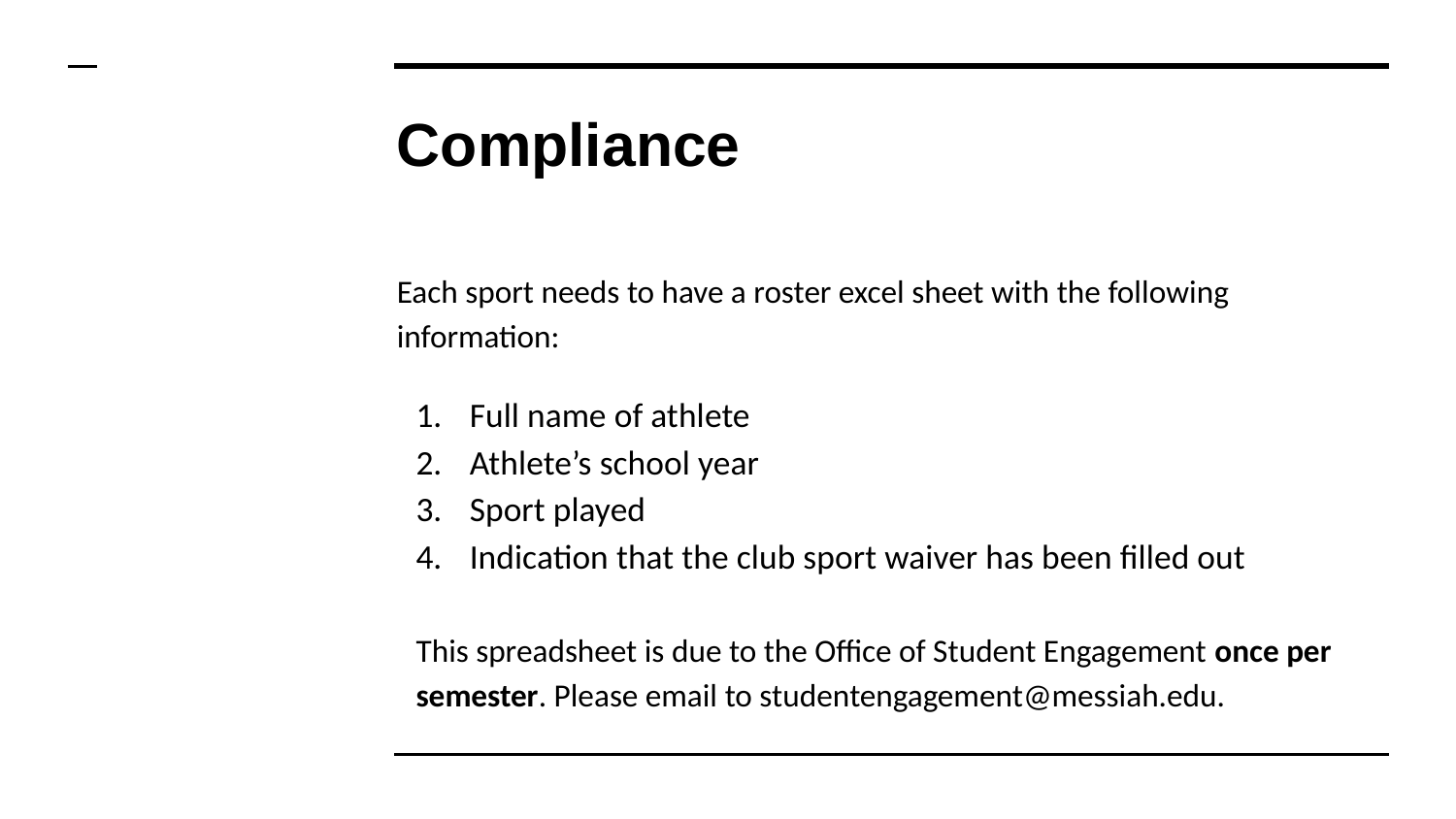

# Compliance
Each sport needs to have a roster excel sheet with the following information:
Full name of athlete
Athlete’s school year
Sport played
Indication that the club sport waiver has been filled out

This spreadsheet is due to the Office of Student Engagement once per semester. Please email to studentengagement@messiah.edu.